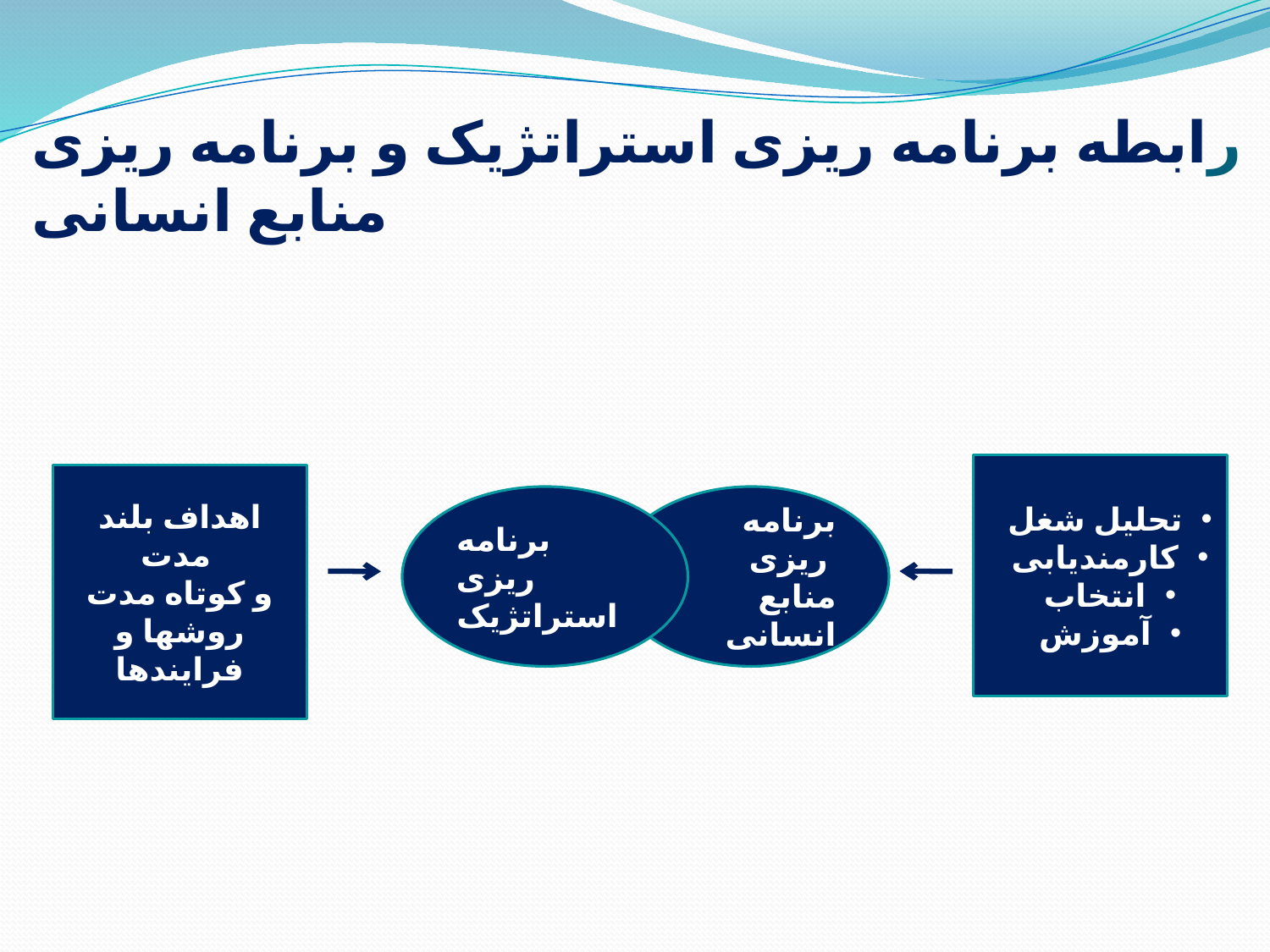

# رابطه برنامه ریزی استراتژیک و برنامه ریزی منابع انسانی
تحلیل شغل
کارمندیابی
انتخاب
آموزش
اهداف بلند مدت
و کوتاه مدت
روشها و فرایندها
برنامه ریزی
استراتژیک
برنامه ریزی
منابع انسانی